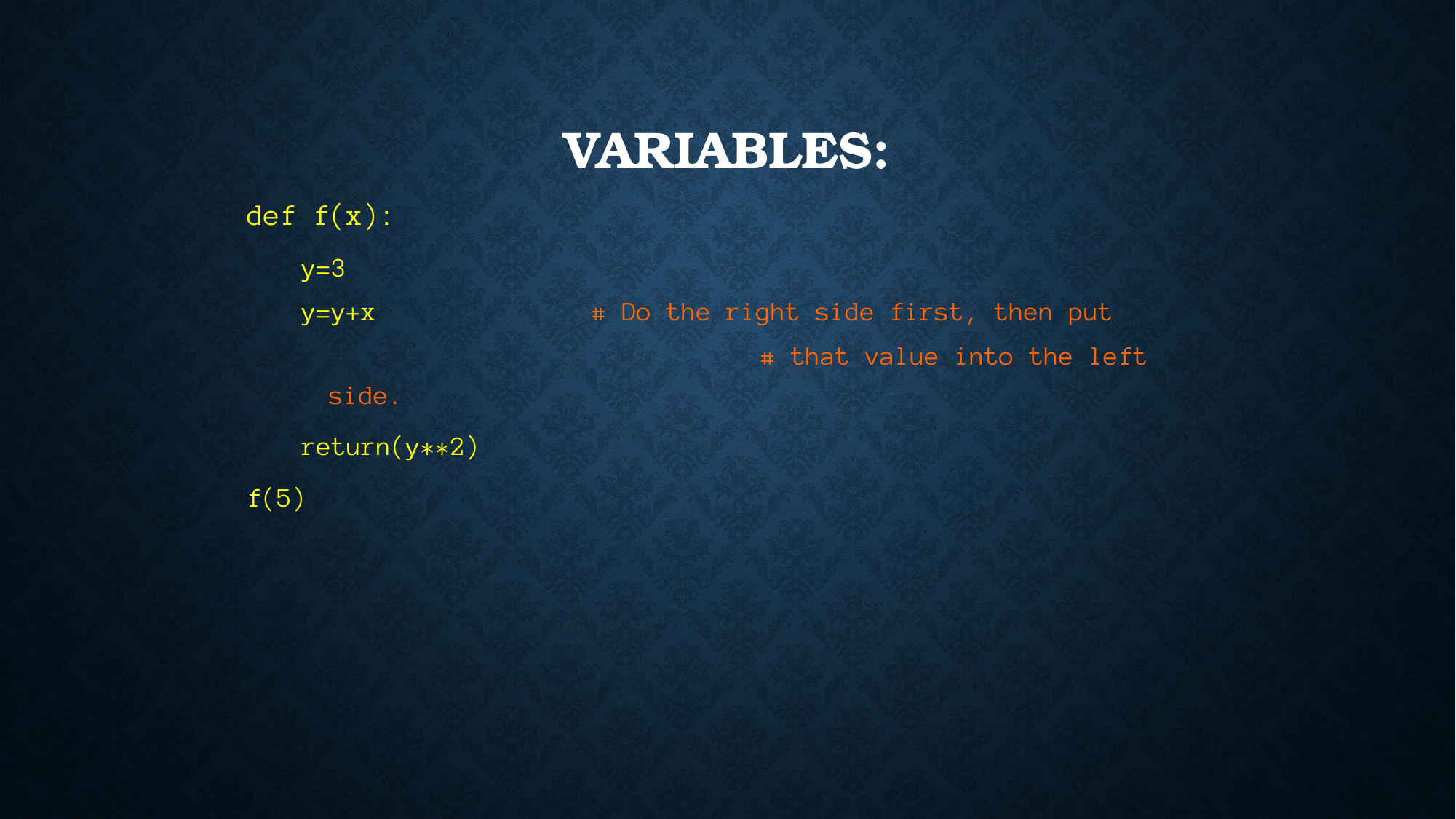

# Variables:
def f(x):
y=3
y=y+x   		   # Do the right side first, then put
				       # that value into the left side.
return(y**2)
f(5)